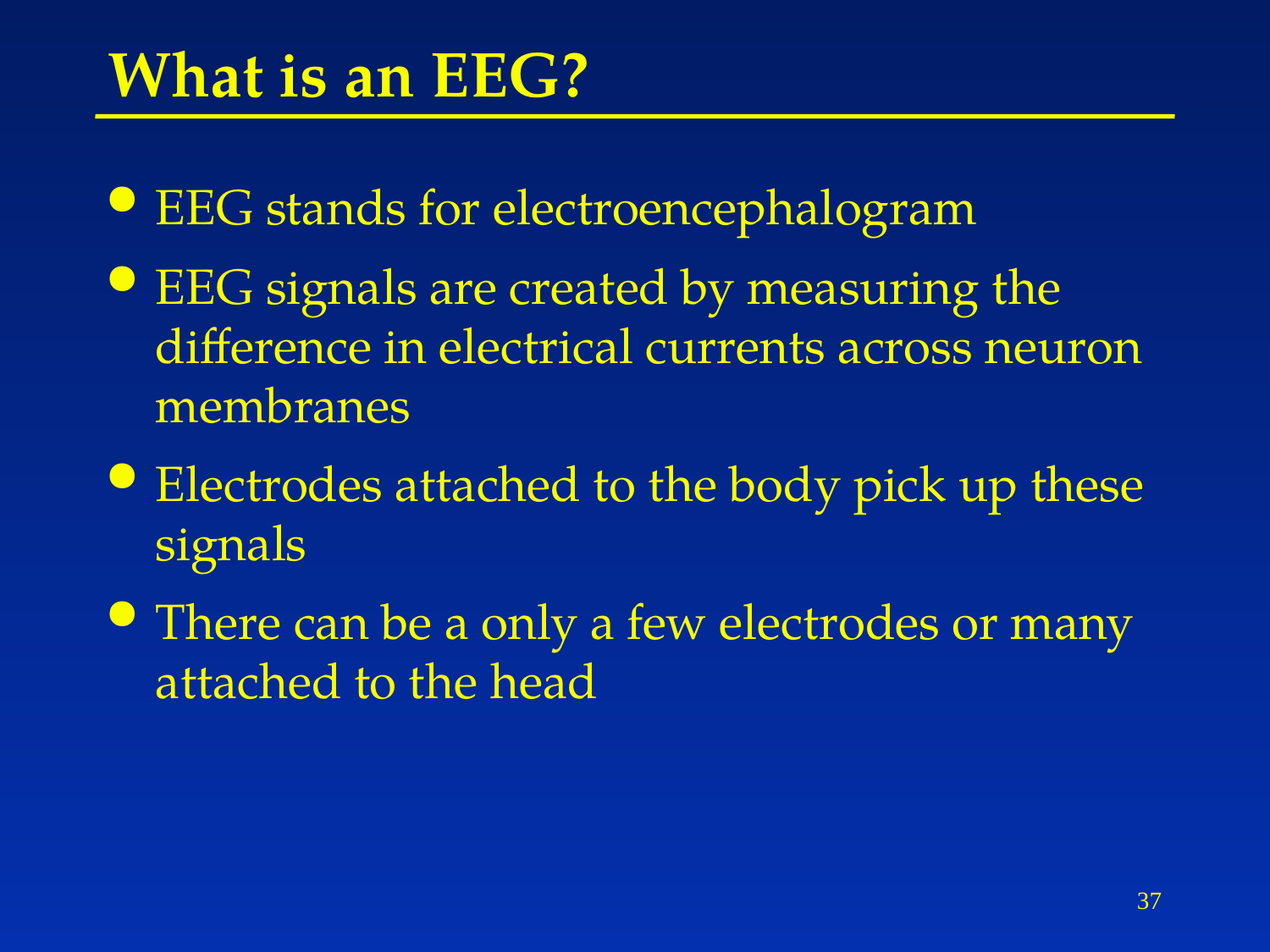

# What is an EEG?
EEG stands for electroencephalogram
EEG signals are created by measuring the difference in electrical currents across neuron membranes
Electrodes attached to the body pick up these signals
There can be a only a few electrodes or many attached to the head

37